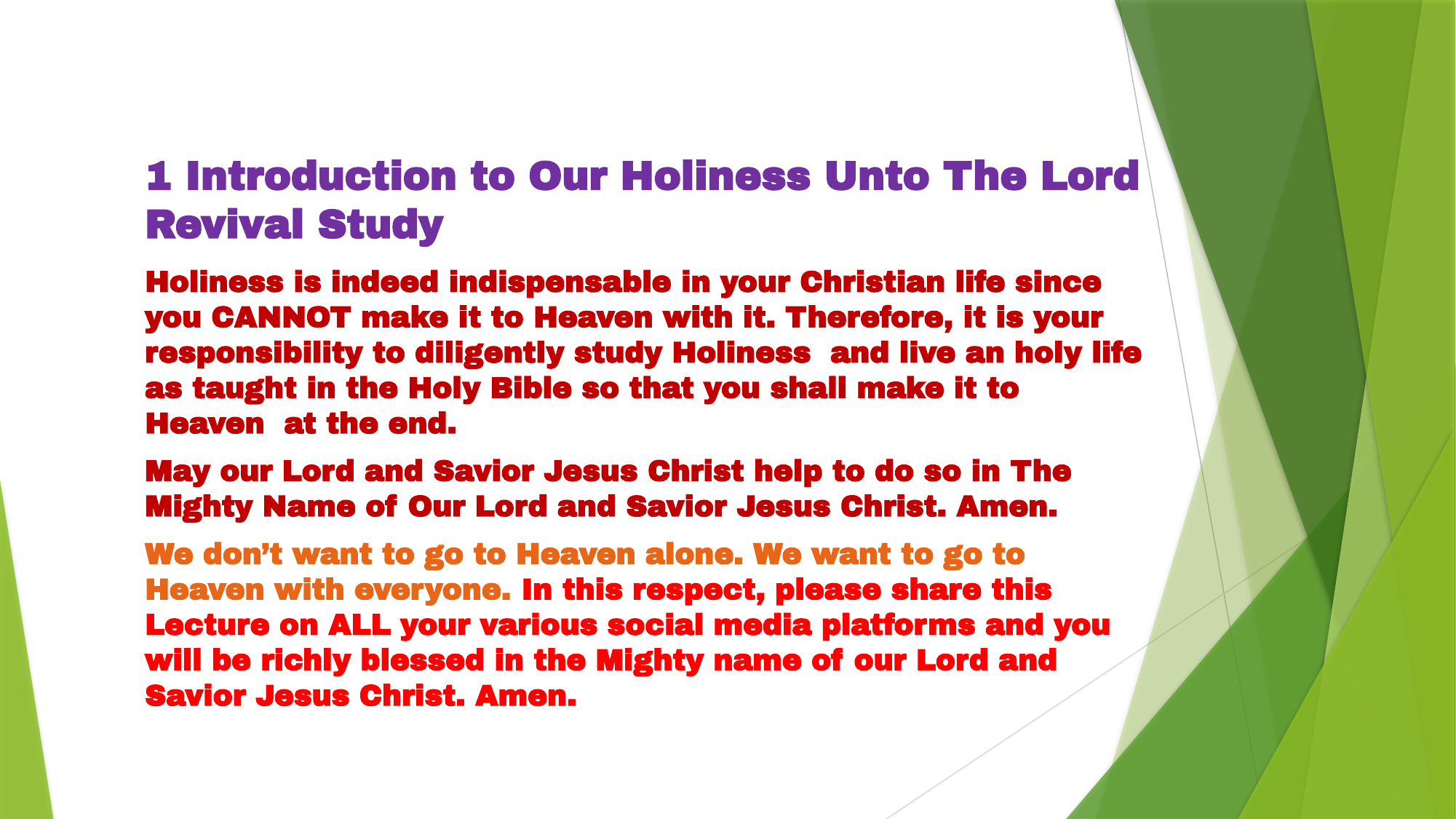

# 1 Introduction to Our Holiness Unto The Lord Revival Study
Holiness is indeed indispensable in your Christian life since you CANNOT make it to Heaven with it. Therefore, it is your responsibility to diligently study Holiness  and live an holy life as taught in the Holy Bible so that you shall make it to Heaven  at the end.
May our Lord and Savior Jesus Christ help to do so in The Mighty Name of Our Lord and Savior Jesus Christ. Amen.
We don’t want to go to Heaven alone. We want to go to Heaven with everyone. In this respect, please share this Lecture on ALL your various social media platforms and you will be richly blessed in the Mighty name of our Lord and Savior Jesus Christ. Amen.